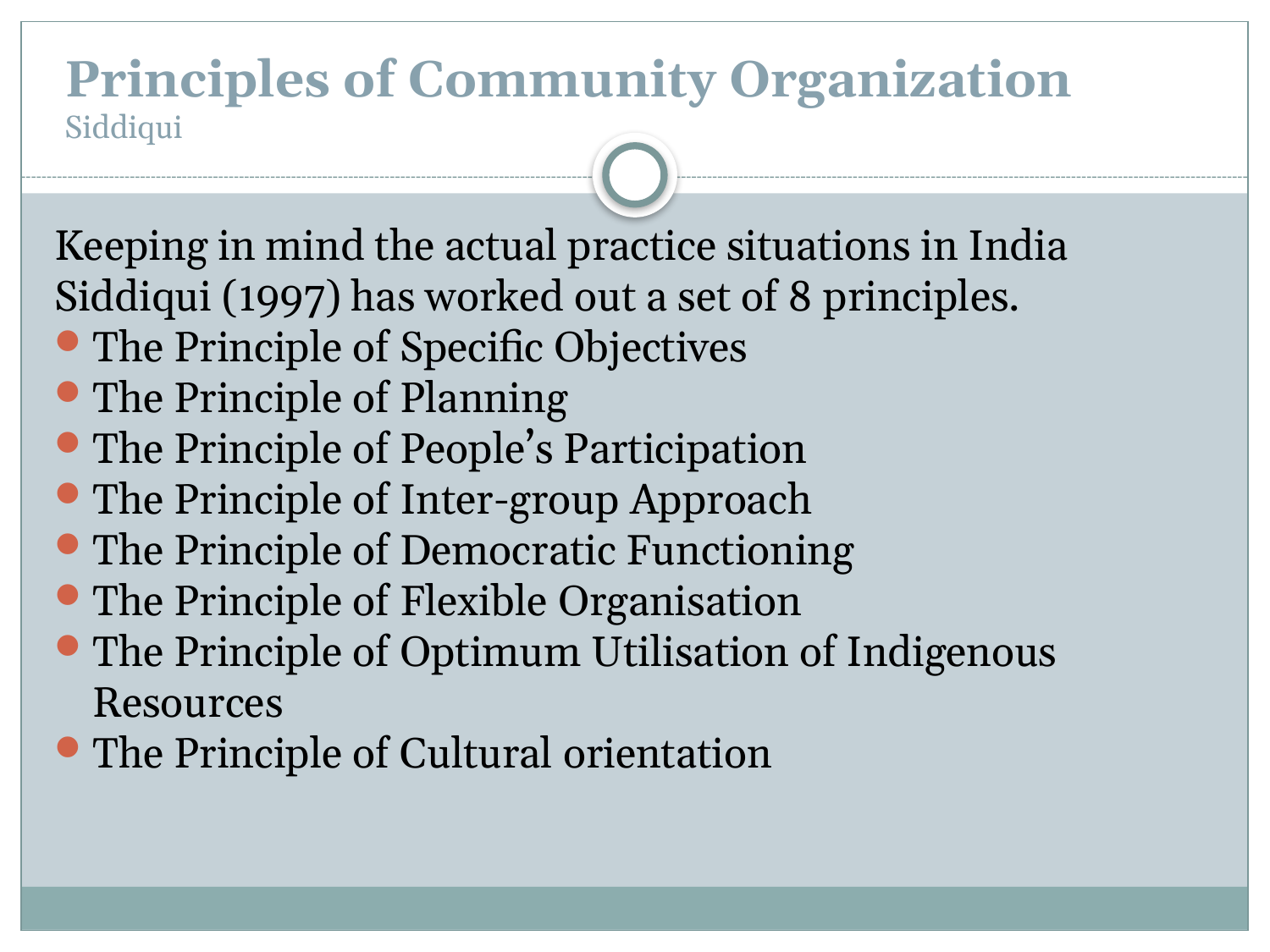

Principles of Community Organization
Siddiqui
Keeping in mind the actual practice situations in India Siddiqui (1997) has worked out a set of 8 principles.
The Principle of Specific Objectives
The Principle of Planning
The Principle of People’s Participation
The Principle of Inter-group Approach
The Principle of Democratic Functioning
The Principle of Flexible Organisation
The Principle of Optimum Utilisation of Indigenous Resources
The Principle of Cultural orientation